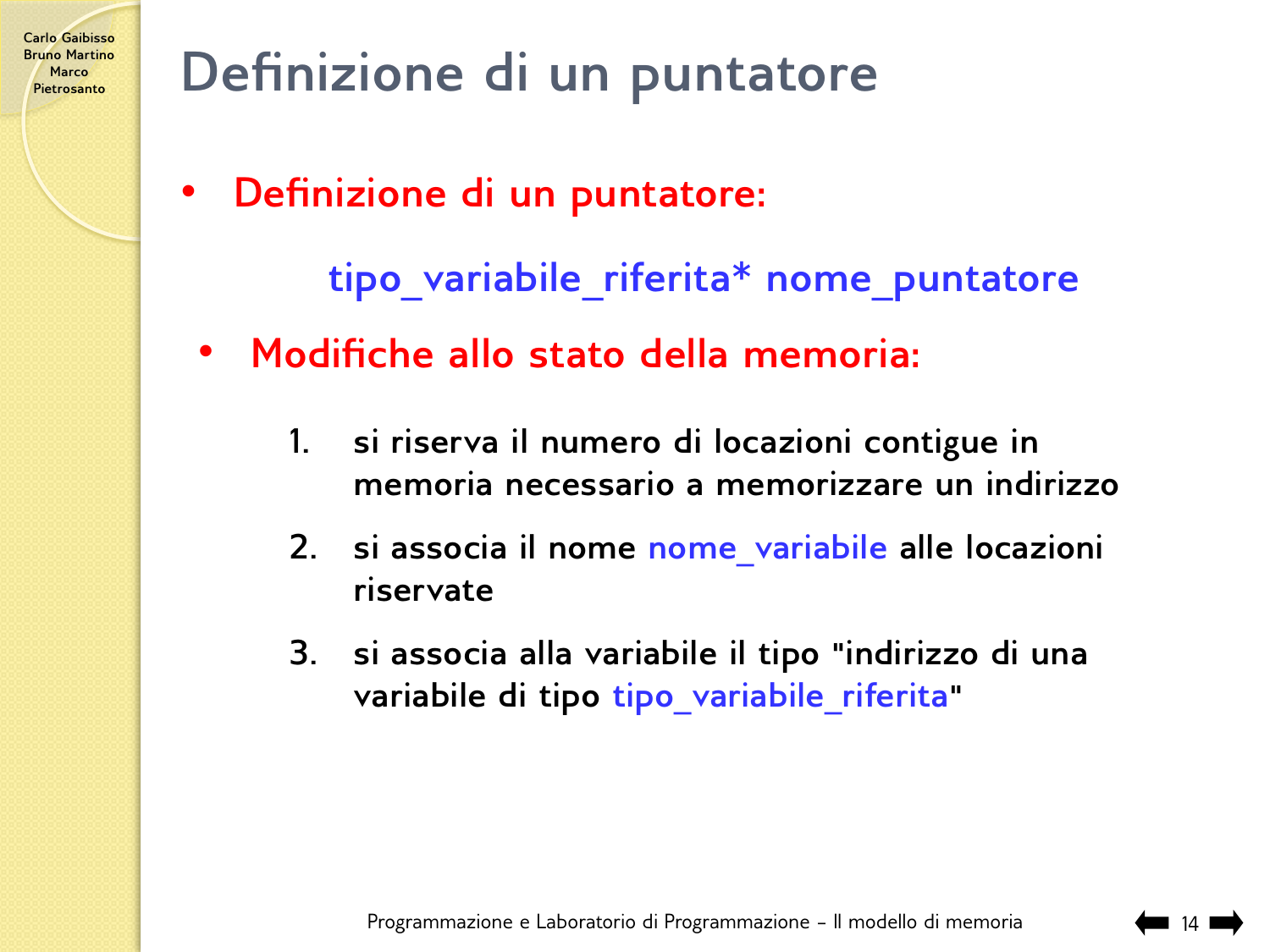

# Definizione di un puntatore
Definizione di un puntatore:

tipo_variabile_riferita* nome_puntatore
Modifiche allo stato della memoria:
si riserva il numero di locazioni contigue in memoria necessario a memorizzare un indirizzo
si associa il nome nome_variabile alle locazioni riservate
si associa alla variabile il tipo "indirizzo di una variabile di tipo tipo_variabile_riferita"
Programmazione e Laboratorio di Programmazione – Il modello di memoria
14